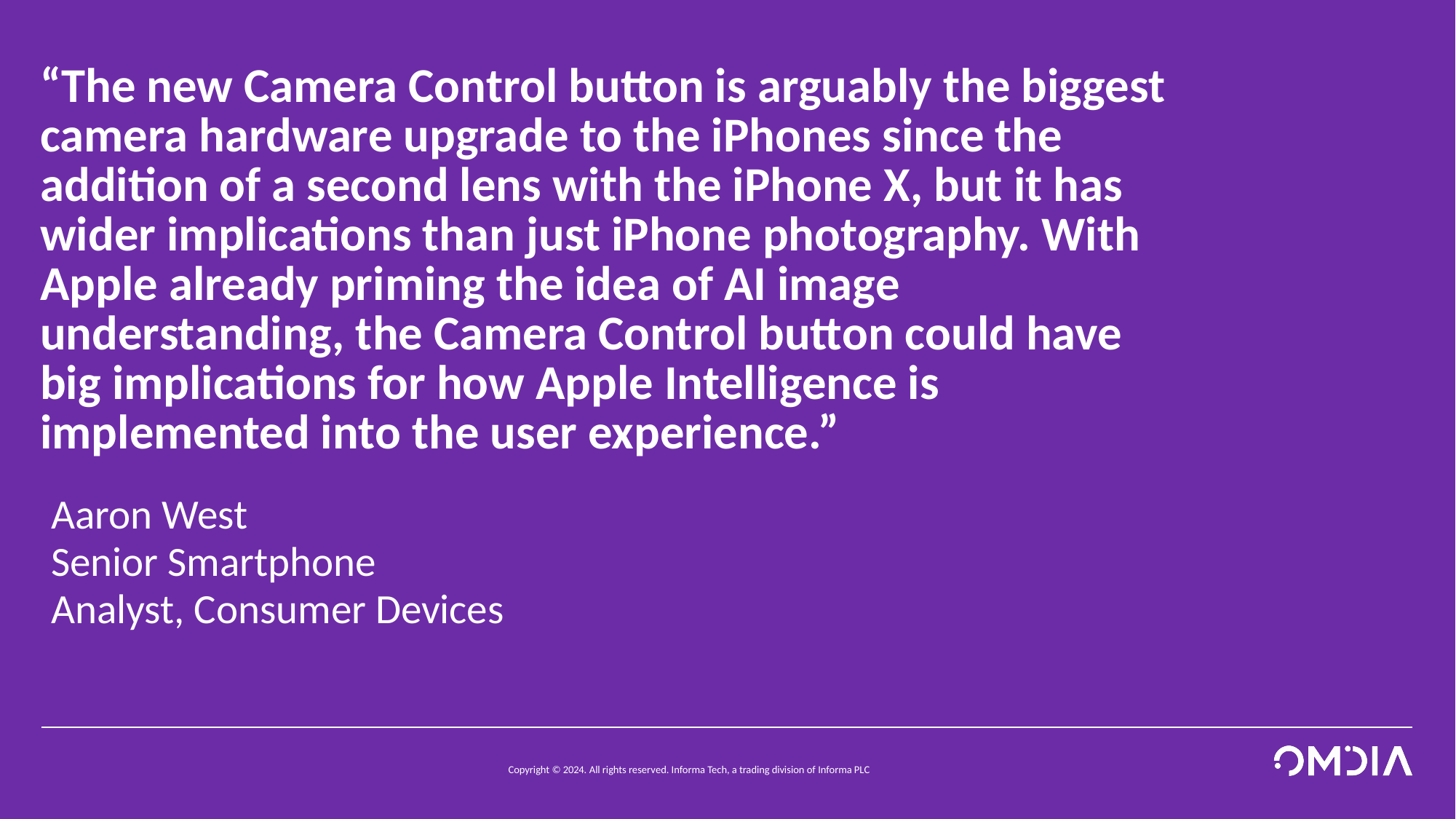

# “The new Camera Control button is arguably the biggest camera hardware upgrade to the iPhones since the addition of a second lens with the iPhone X, but it has wider implications than just iPhone photography. With Apple already priming the idea of AI image understanding, the Camera Control button could have big implications for how Apple Intelligence is implemented into the user experience.”
Aaron West
Senior Smartphone Analyst, Consumer Devices